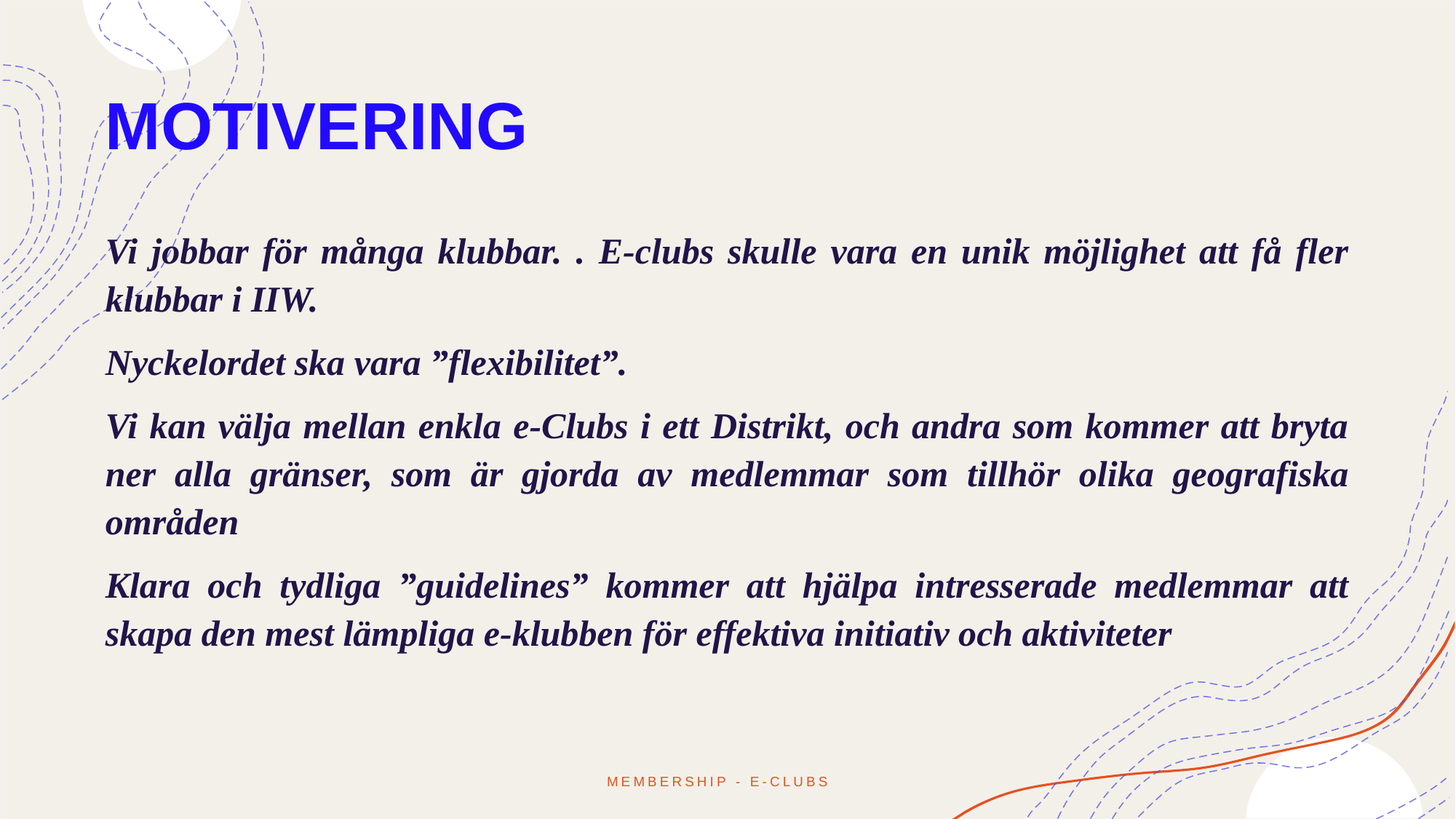

# MOTIVERING
Vi jobbar för många klubbar. . E-clubs skulle vara en unik möjlighet att få fler klubbar i IIW.
Nyckelordet ska vara ”flexibilitet”.
Vi kan välja mellan enkla e-Clubs i ett Distrikt, och andra som kommer att bryta ner alla gränser, som är gjorda av medlemmar som tillhör olika geografiska områden
Klara och tydliga ”guidelines” kommer att hjälpa intresserade medlemmar att skapa den mest lämpliga e-klubben för effektiva initiativ och aktiviteter
Membership - E-Clubs
10